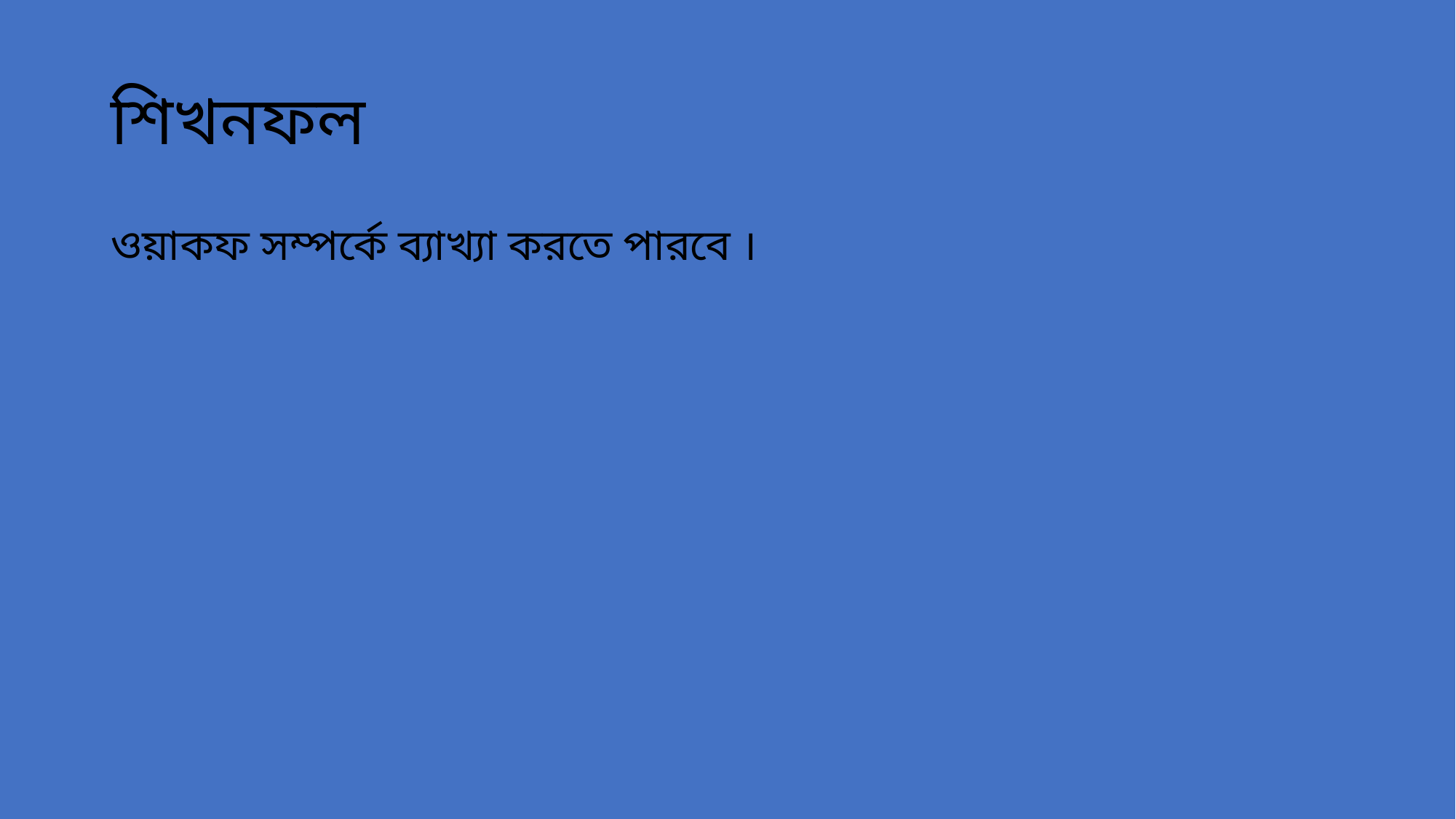

# শিখনফল
ওয়াকফ সম্পর্কে ব্যাখ্যা করতে পারবে ।